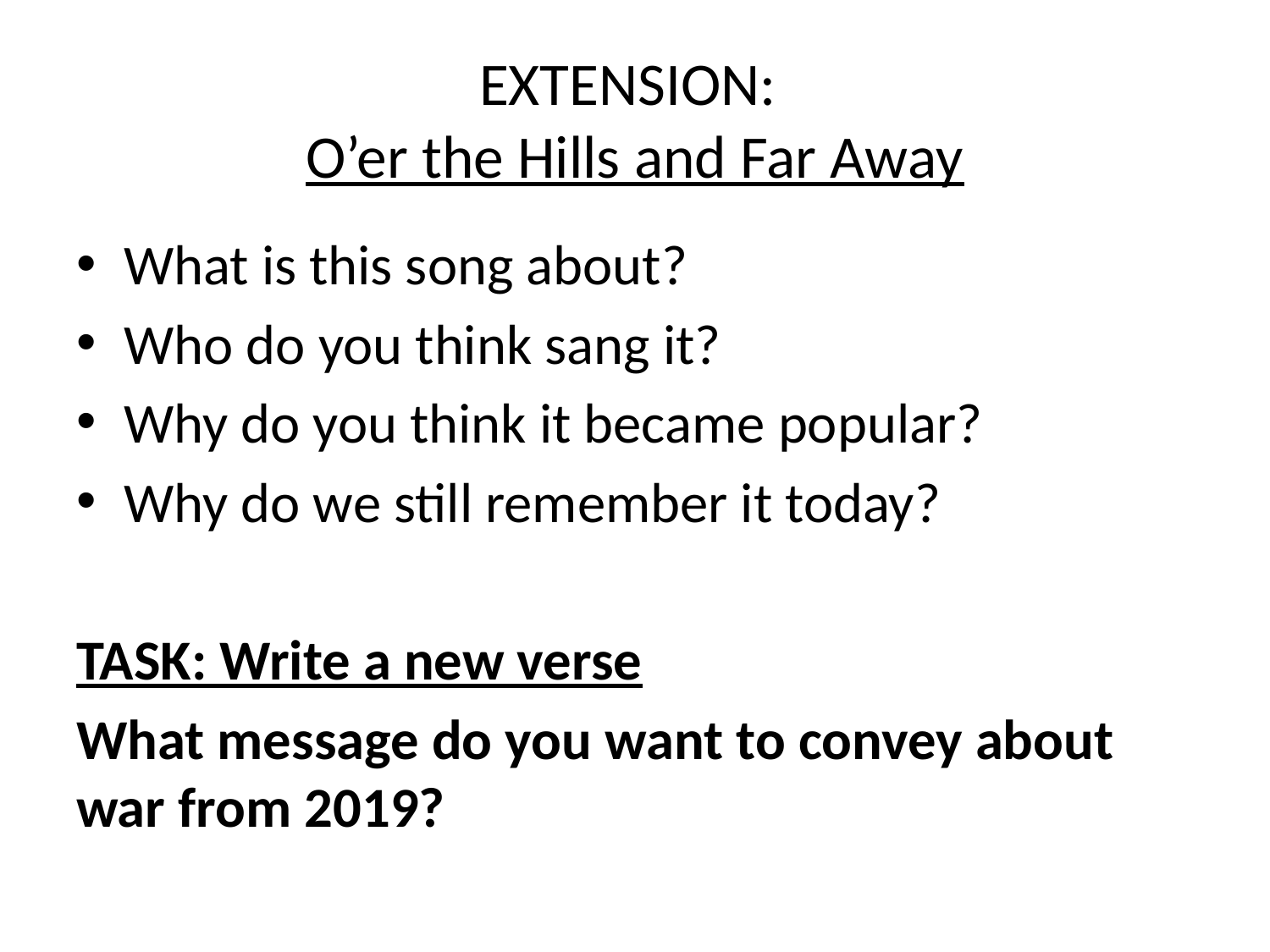

# EXTENSION: O’er the Hills and Far Away
What is this song about?
Who do you think sang it?
Why do you think it became popular?
Why do we still remember it today?

TASK: Write a new verse
What message do you want to convey about war from 2019?